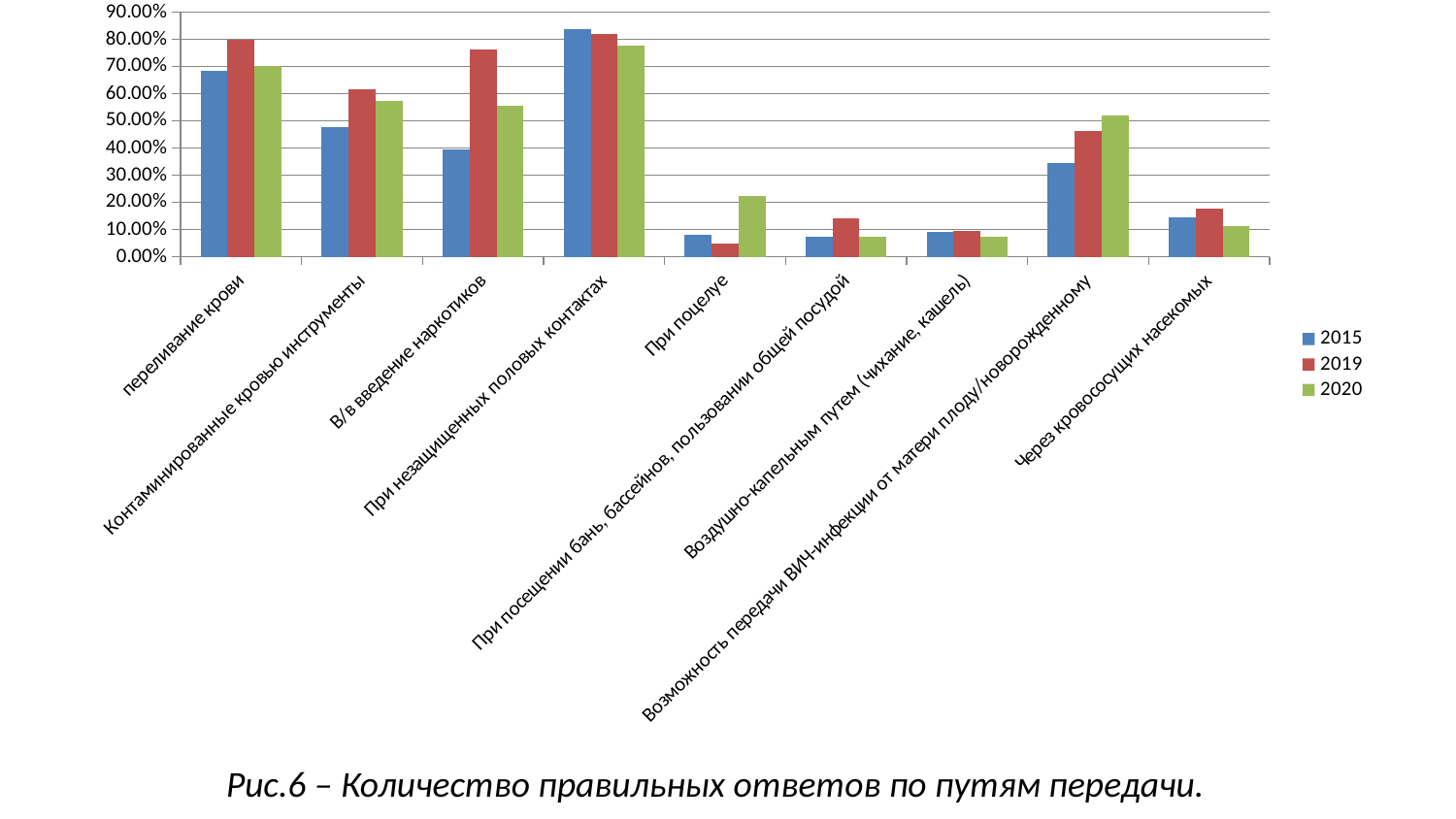

### Chart

| Category | 2015 | 2019 | 2020 |
|---|---|---|---|
| переливание крови | 0.6827 | 0.7976 | 0.7037 |
| Контаминированные кровью инструменты | 0.4762 | 0.6154 | 0.574 |
| В/в введение наркотиков | 0.3942 | 0.7619 | 0.5556 |
| При незащищенных половых контактах | 0.8365 | 0.8214 | 0.7778 |
|   При поцелуе | 0.0817 | 0.0476 | 0.2222 |
| При посещении бань, бассейнов, пользовании общей посудой | 0.0721 | 0.1429 | 0.0741 |
| Воздушно-капельным путем (чихание, кашель) | 0.0913 | 0.0952 | 0.0744 |
| Возможность передачи ВИЧ-инфекции от матери плоду/новорожденному | 0.3462 | 0.4643 | 0.5185 |
| Через кровососущих насекомых | 0.1442 | 0.1786 | 0.1111 |
Рис.6 – Количество правильных ответов по путям передачи.